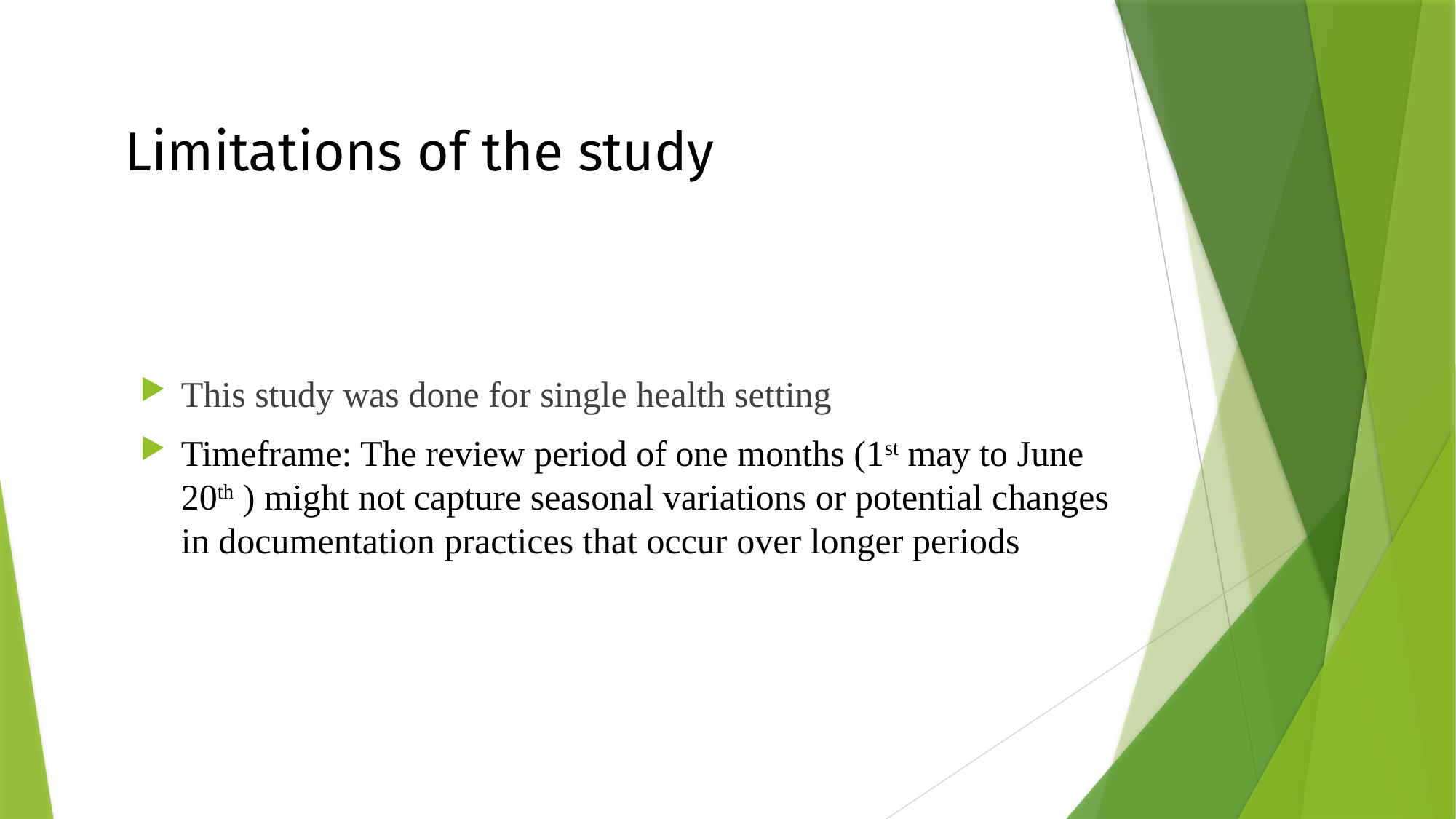

# Limitations of the study
This study was done for single health setting
Timeframe: The review period of one months (1st may to June 20th ) might not capture seasonal variations or potential changes in documentation practices that occur over longer periods